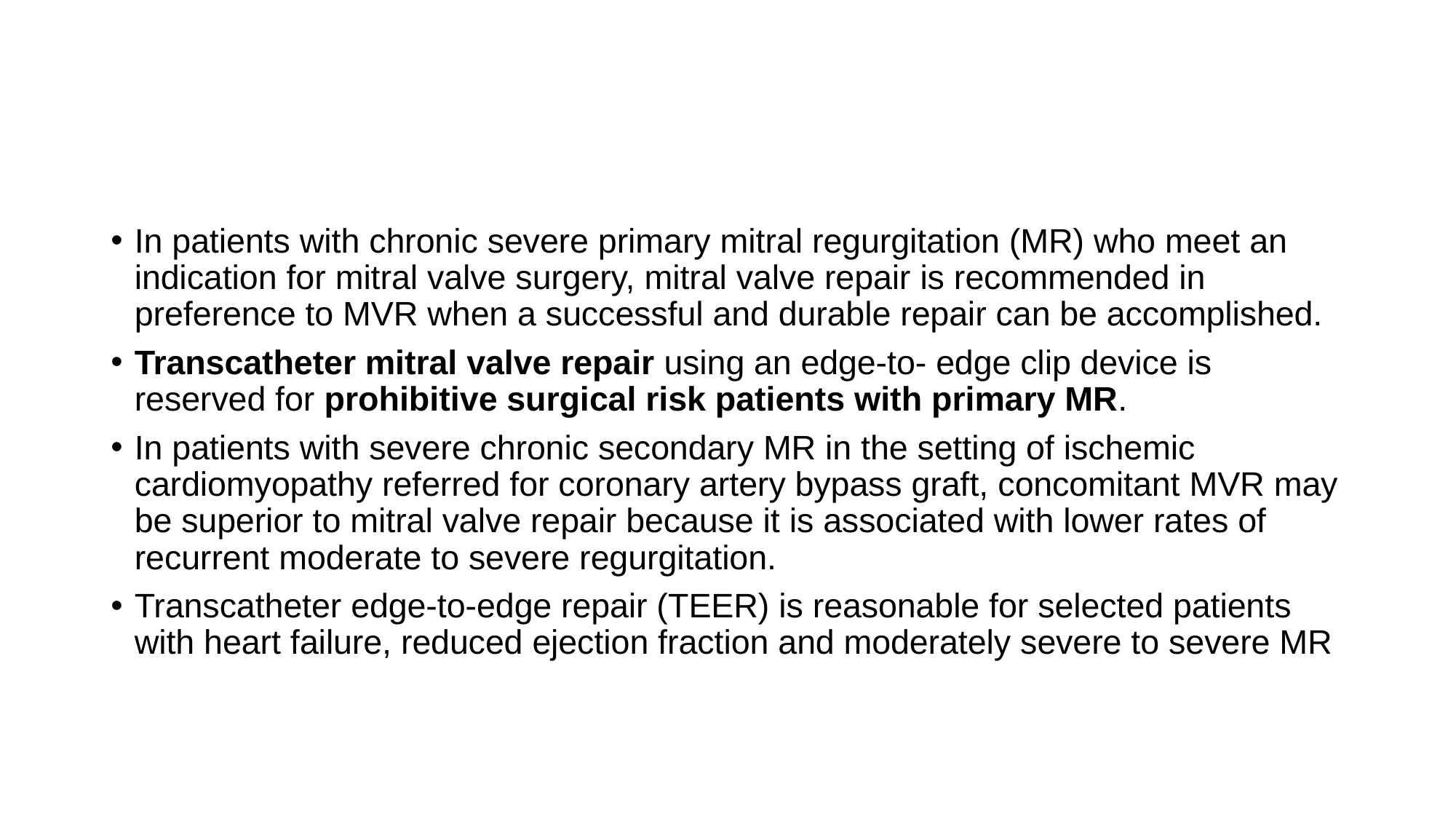

#
In patients with chronic severe primary mitral regurgitation (MR) who meet an indication for mitral valve surgery, mitral valve repair is recommended in preference to MVR when a successful and durable repair can be accomplished.
Transcatheter mitral valve repair using an edge-to- edge clip device is reserved for prohibitive surgical risk patients with primary MR.
In patients with severe chronic secondary MR in the setting of ischemic cardiomyopathy referred for coronary artery bypass graft, concomitant MVR may be superior to mitral valve repair because it is associated with lower rates of recurrent moderate to severe regurgitation.
Transcatheter edge-to-edge repair (TEER) is reasonable for selected patients with heart failure, reduced ejection fraction and moderately severe to severe MR